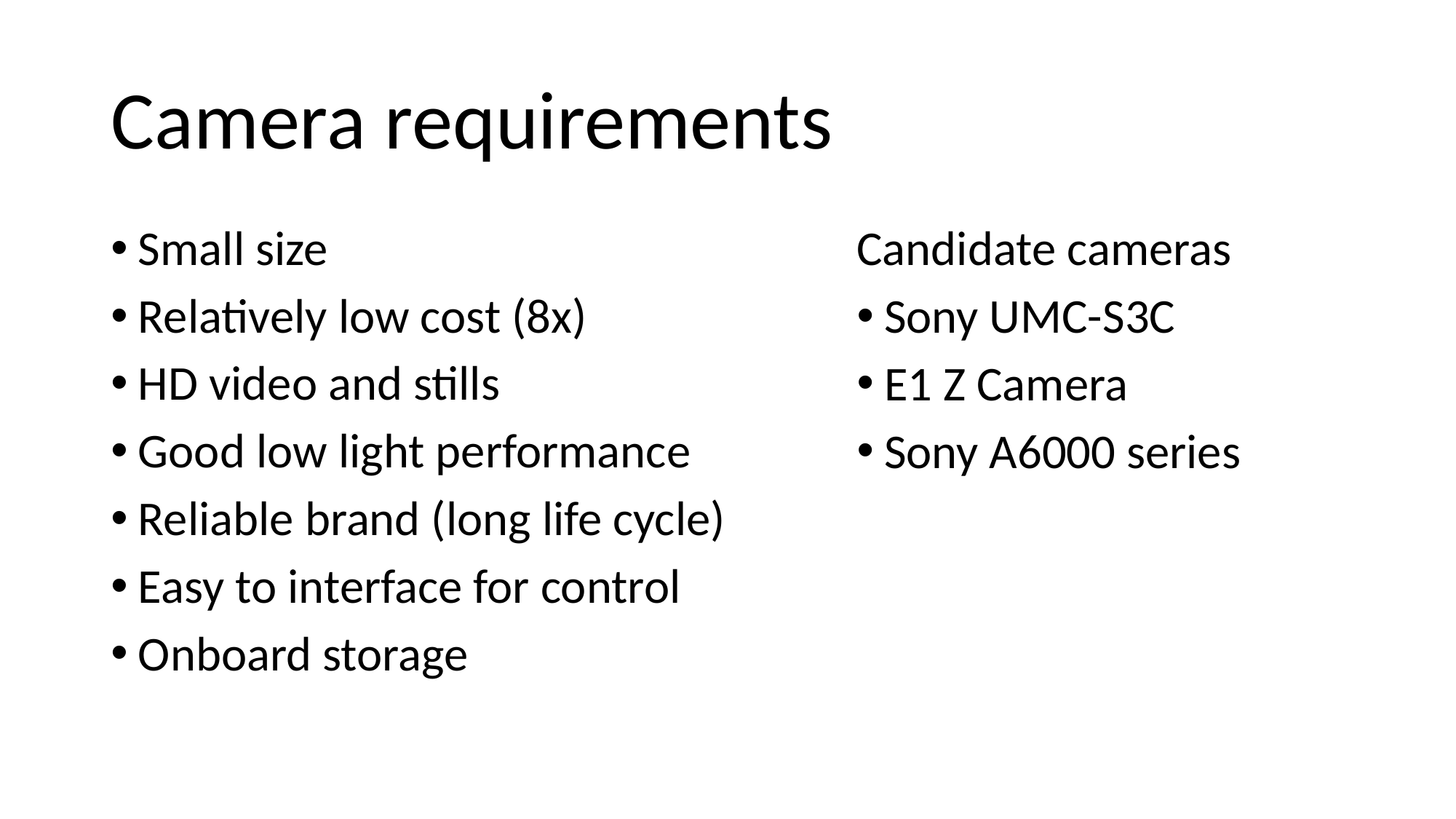

# Camera requirements
Small size
Relatively low cost (8x)
HD video and stills
Good low light performance
Reliable brand (long life cycle)
Easy to interface for control
Onboard storage
Candidate cameras
Sony UMC-S3C
E1 Z Camera
Sony A6000 series